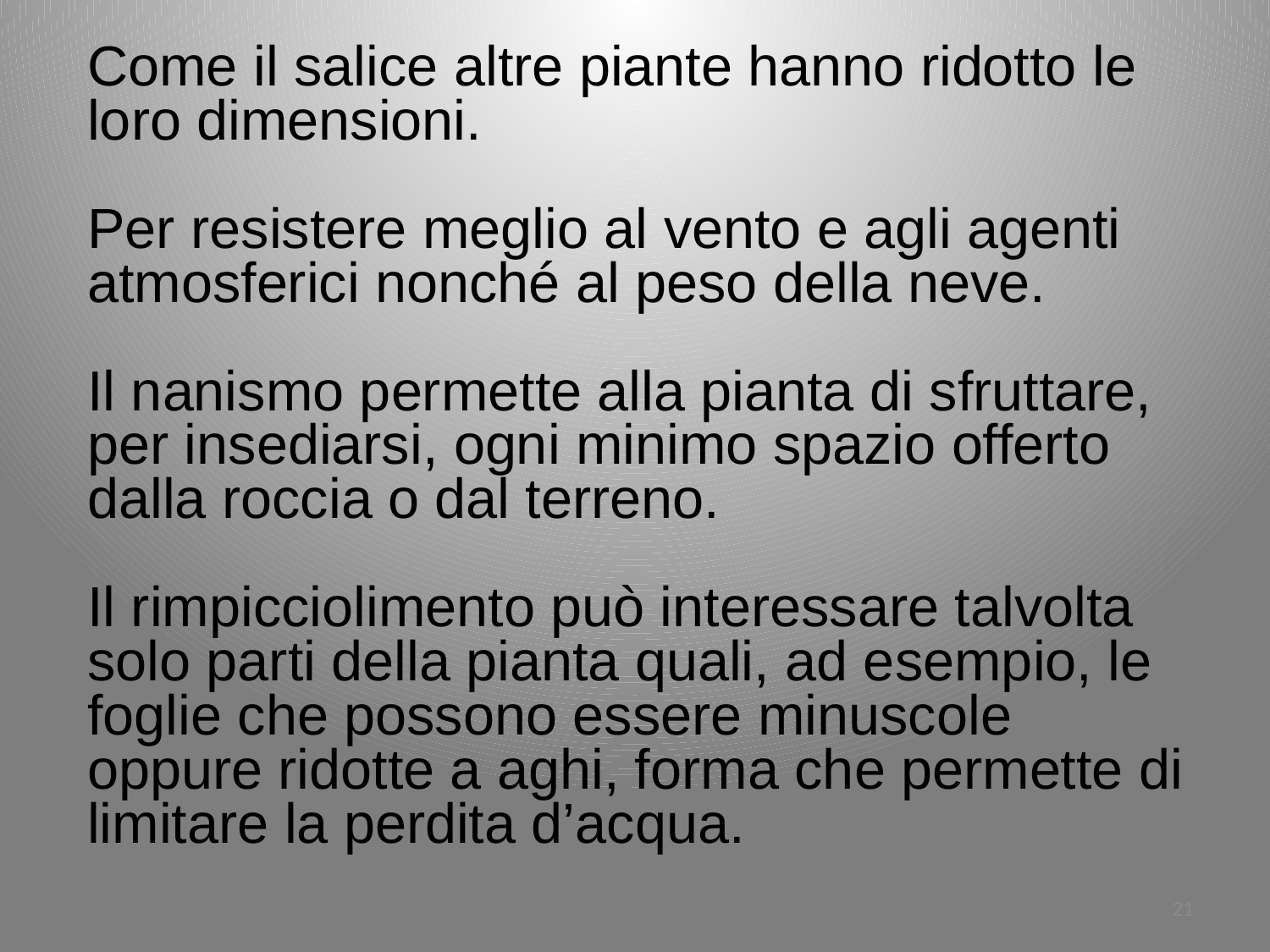

Come il salice altre piante hanno ridotto le loro dimensioni.

Per resistere meglio al vento e agli agenti
atmosferici nonché al peso della neve.

Il nanismo permette alla pianta di sfruttare, per insediarsi, ogni minimo spazio offerto dalla roccia o dal terreno.

Il rimpicciolimento può interessare talvolta solo parti della pianta quali, ad esempio, le foglie che possono essere minuscole oppure ridotte a aghi, forma che permette di limitare la perdita d’acqua.

21